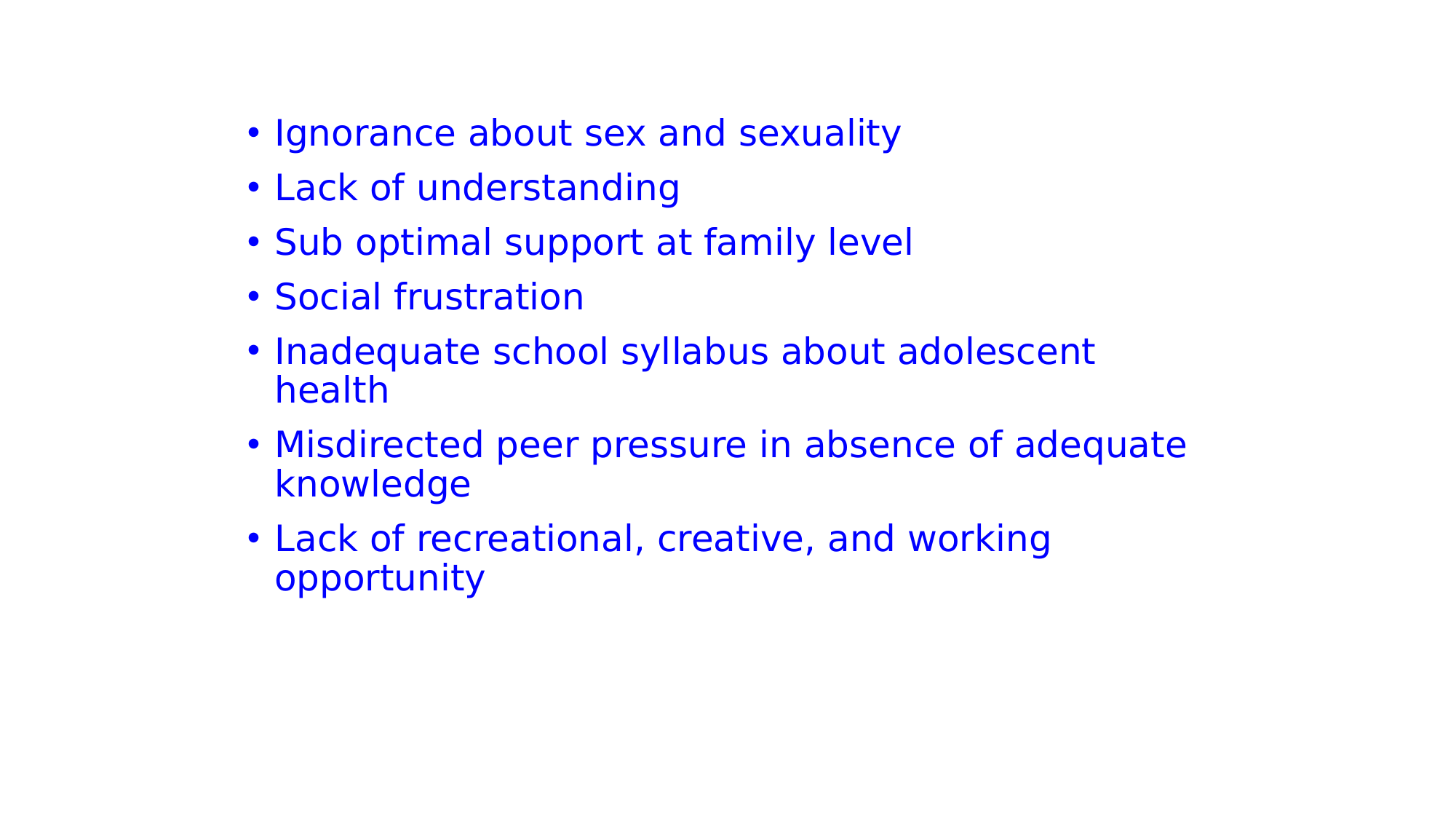

Ignorance about sex and sexuality
Lack of understanding
Sub optimal support at family level
Social frustration
Inadequate school syllabus about adolescent health
Misdirected peer pressure in absence of adequate knowledge
Lack of recreational, creative, and working opportunity